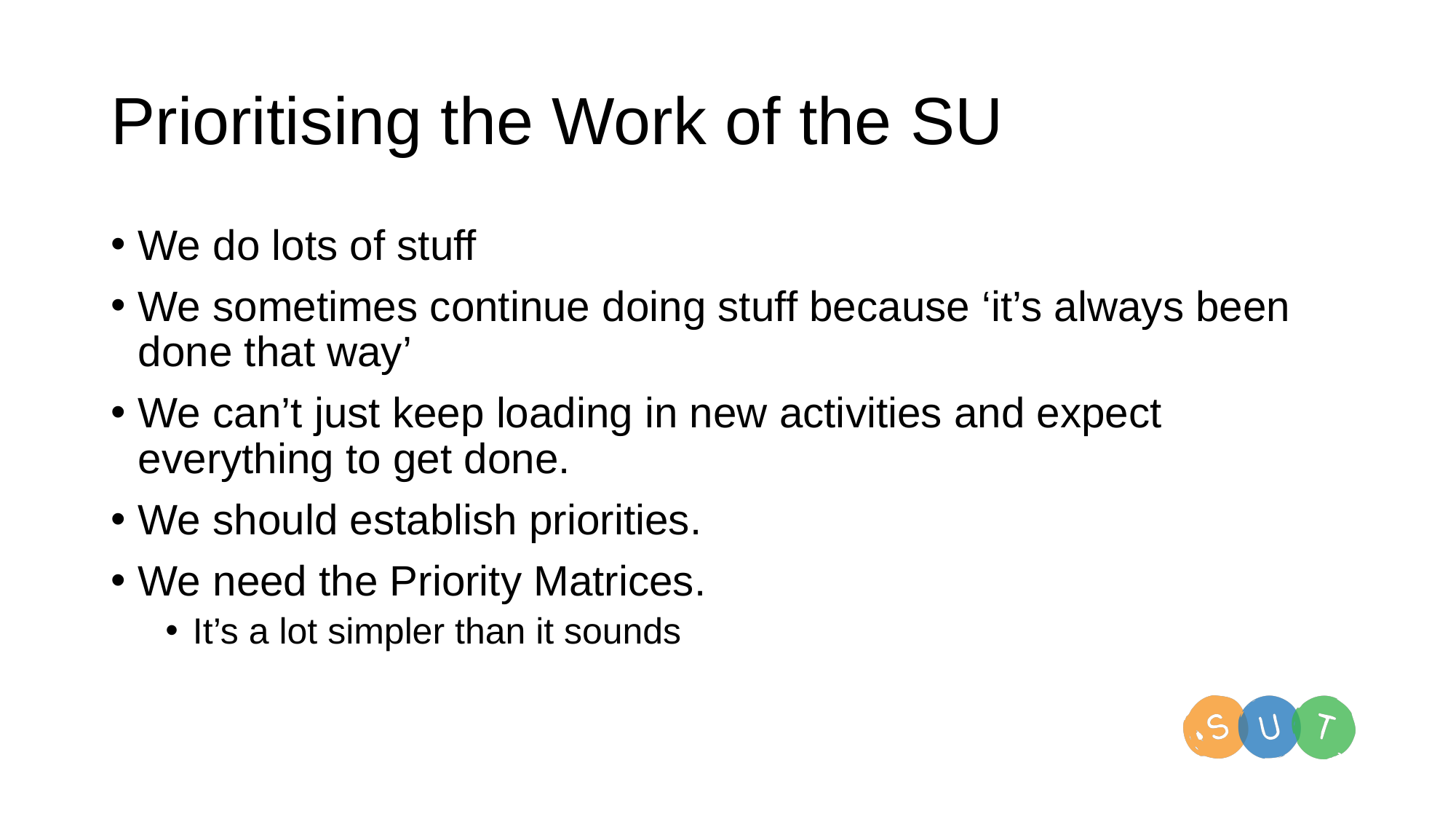

# Prioritising the Work of the SU
We do lots of stuff
We sometimes continue doing stuff because ‘it’s always been done that way’
We can’t just keep loading in new activities and expect everything to get done.
We should establish priorities.
We need the Priority Matrices.
It’s a lot simpler than it sounds